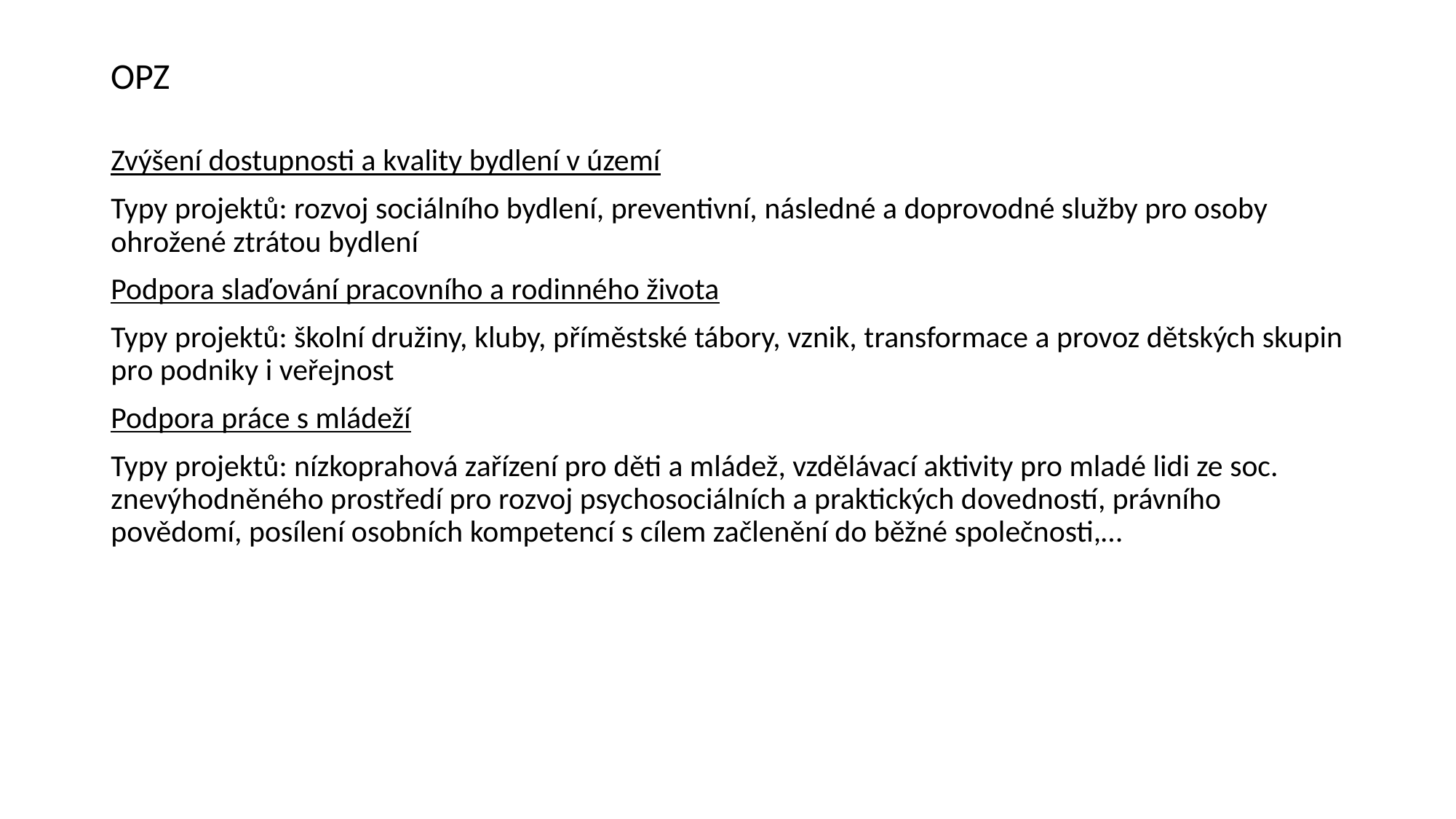

# OPZ
Zvýšení dostupnosti a kvality bydlení v území
Typy projektů: rozvoj sociálního bydlení, preventivní, následné a doprovodné služby pro osoby ohrožené ztrátou bydlení
Podpora slaďování pracovního a rodinného života
Typy projektů: školní družiny, kluby, příměstské tábory, vznik, transformace a provoz dětských skupin pro podniky i veřejnost
Podpora práce s mládeží
Typy projektů: nízkoprahová zařízení pro děti a mládež, vzdělávací aktivity pro mladé lidi ze soc. znevýhodněného prostředí pro rozvoj psychosociálních a praktických dovedností, právního povědomí, posílení osobních kompetencí s cílem začlenění do běžné společnosti,…